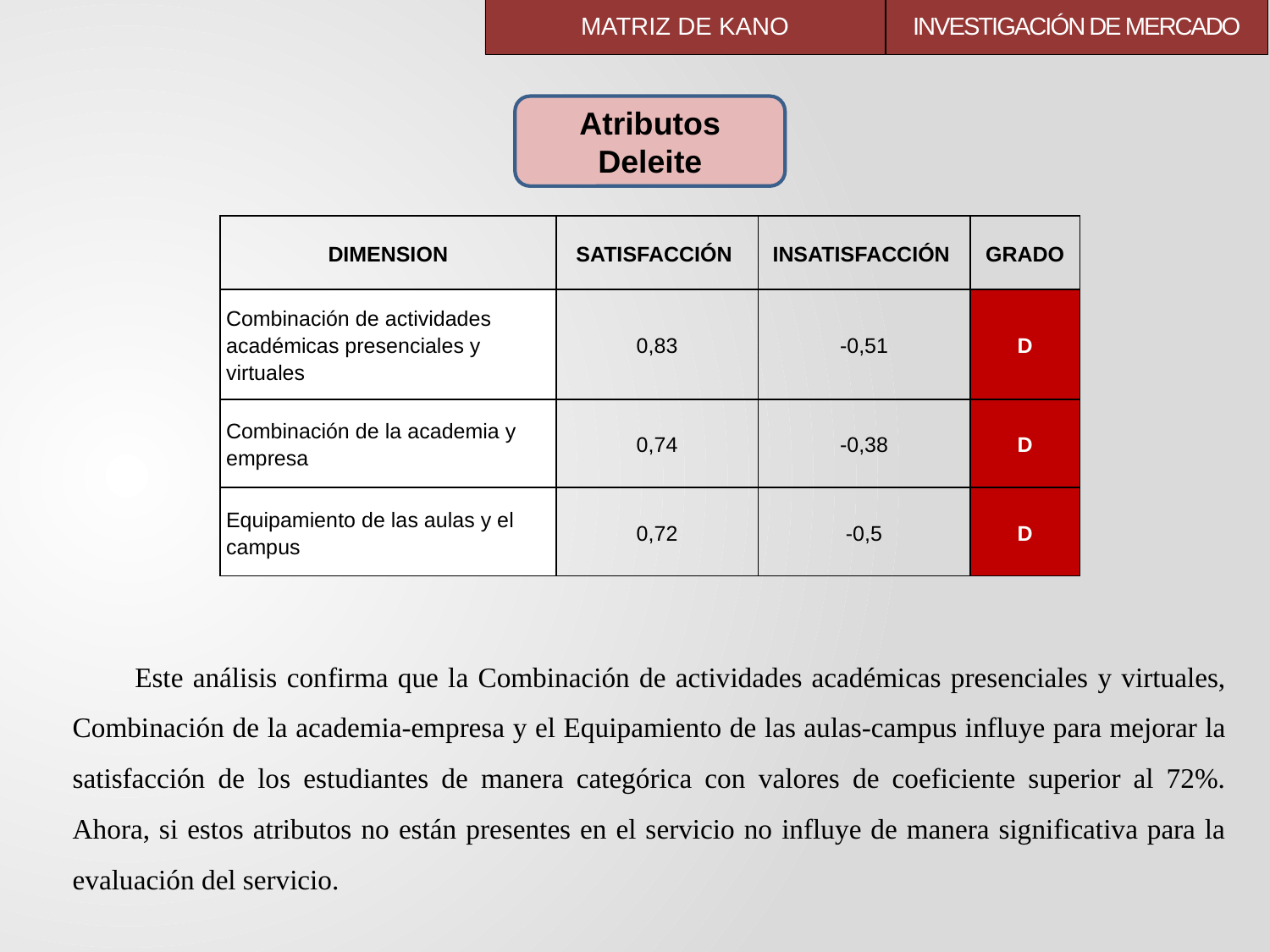

MATRIZ DE KANO
# INVESTIGACIÓN DE MERCADO

Atributos Deleite

| DIMENSION | SATISFACCIÓN | INSATISFACCIÓN | GRADO |
| --- | --- | --- | --- |
| Combinación de actividades académicas presenciales y virtuales | 0,83 | -0,51 | D |
| Combinación de la academia y empresa | 0,74 | -0,38 | D |
| Equipamiento de las aulas y el campus | 0,72 | -0,5 | D |
Este análisis confirma que la Combinación de actividades académicas presenciales y virtuales, Combinación de la academia-empresa y el Equipamiento de las aulas-campus influye para mejorar la satisfacción de los estudiantes de manera categórica con valores de coeficiente superior al 72%. Ahora, si estos atributos no están presentes en el servicio no influye de manera significativa para la evaluación del servicio.